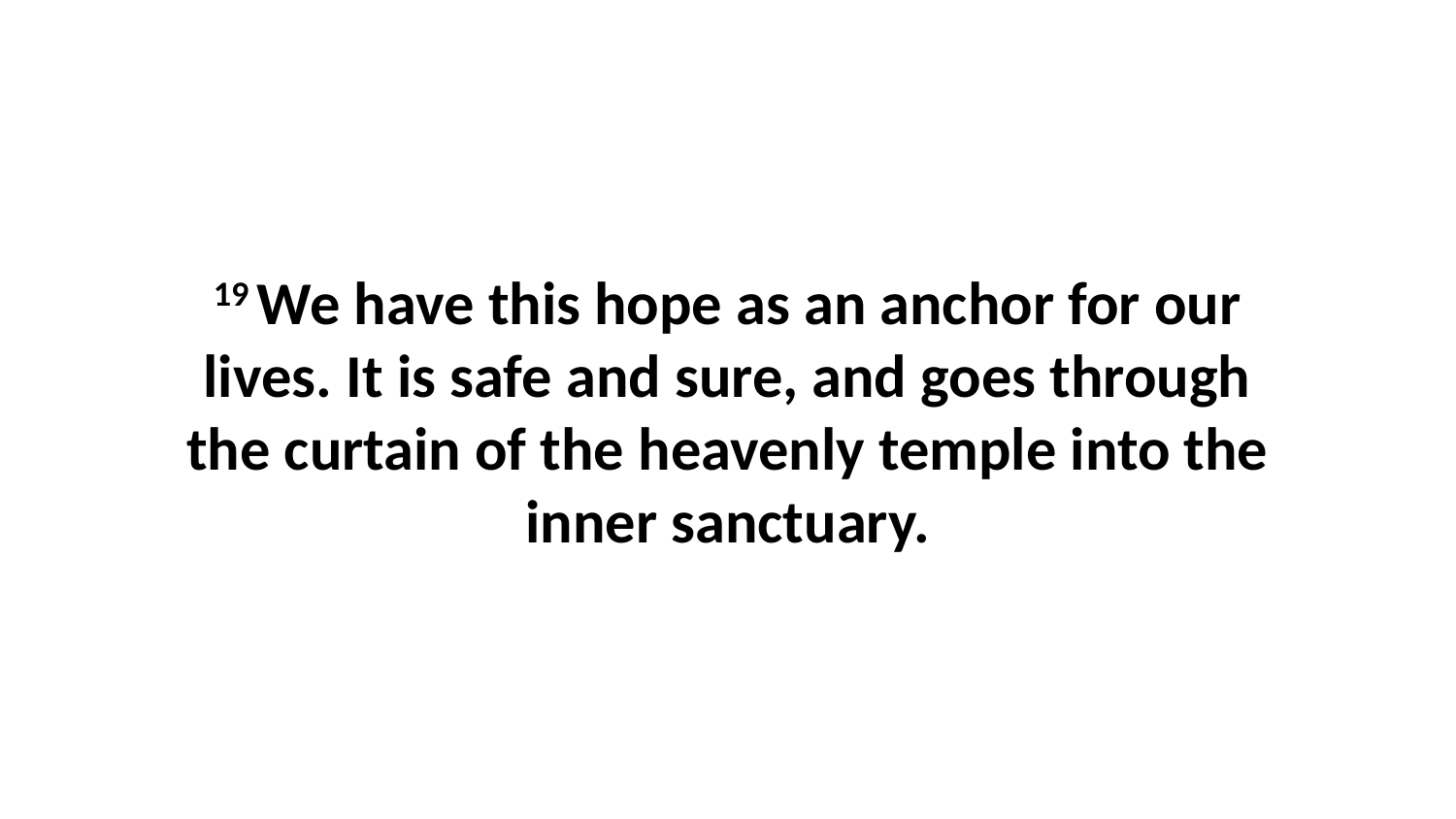

19 We have this hope as an anchor for our lives. It is safe and sure, and goes through the curtain of the heavenly temple into the inner sanctuary.